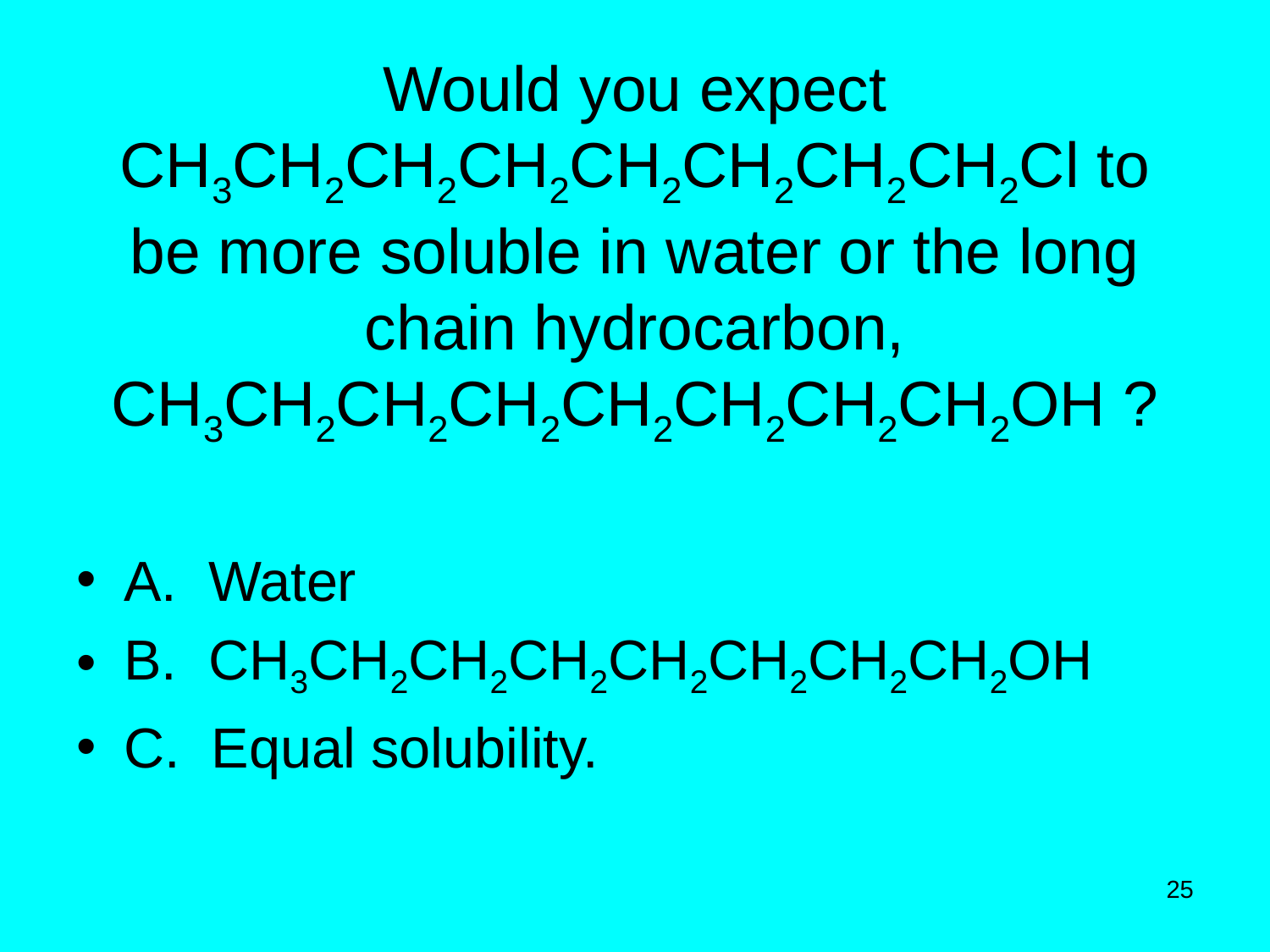

# Would you expect CH3CH2CH2CH2CH2CH2CH2CH2Cl to be more soluble in water or the long chain hydrocarbon, CH3CH2CH2CH2CH2CH2CH2CH2OH ?

A.  Water
B.  CH3CH2CH2CH2CH2CH2CH2CH2OH
C.  Equal solubility.
25